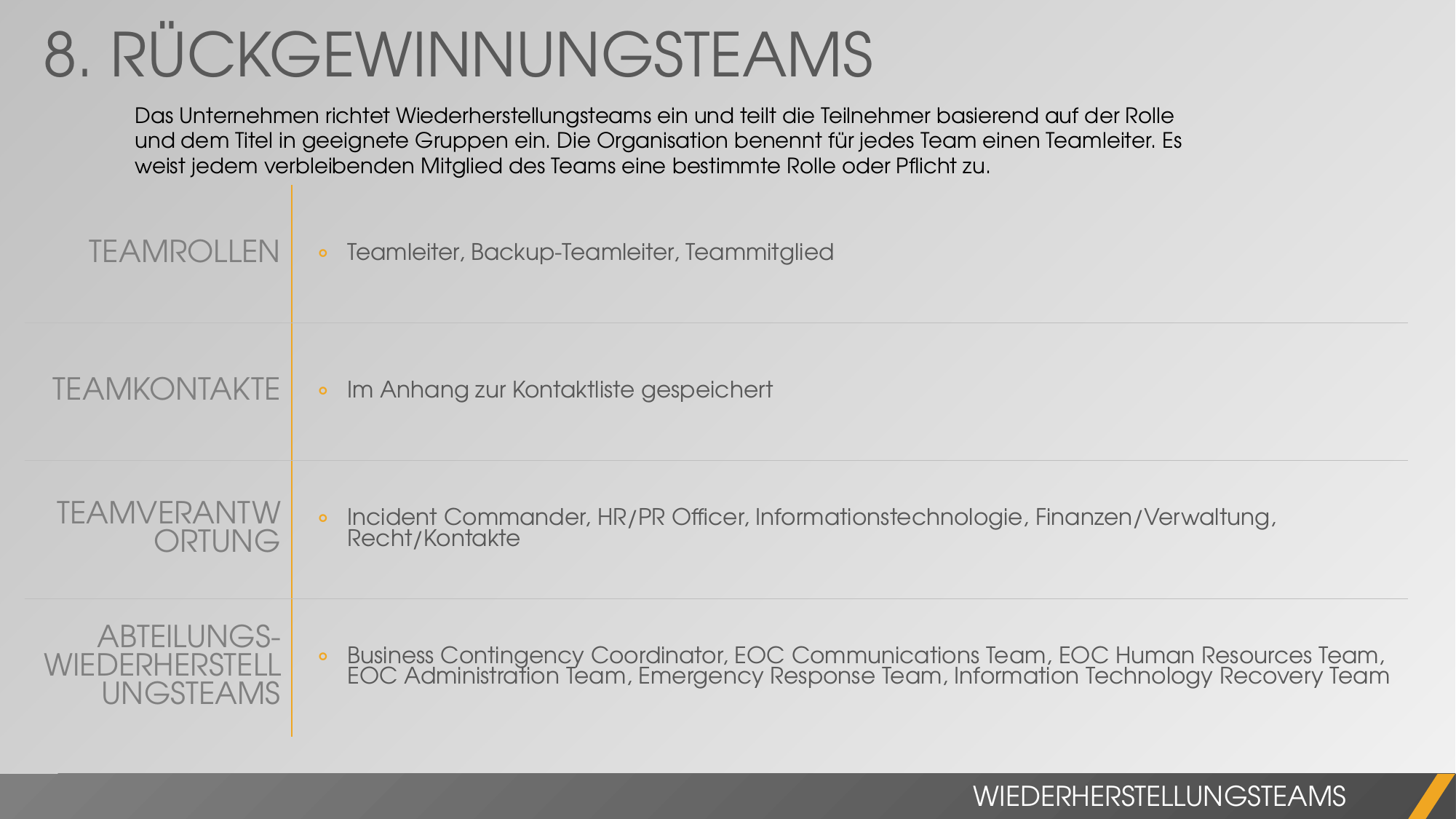

8. RÜCKGEWINNUNGSTEAMS
Das Unternehmen richtet Wiederherstellungsteams ein und teilt die Teilnehmer basierend auf der Rolle und dem Titel in geeignete Gruppen ein. Die Organisation benennt für jedes Team einen Teamleiter. Es weist jedem verbleibenden Mitglied des Teams eine bestimmte Rolle oder Pflicht zu.
| TEAMROLLEN | Teamleiter, Backup-Teamleiter, Teammitglied |
| --- | --- |
| TEAMKONTAKTE | Im Anhang zur Kontaktliste gespeichert |
| TEAMVERANTWORTUNG | Incident Commander, HR/PR Officer, Informationstechnologie, Finanzen/Verwaltung, Recht/Kontakte |
| ABTEILUNGS-WIEDERHERSTELLUNGSTEAMS | Business Contingency Coordinator, EOC Communications Team, EOC Human Resources Team, EOC Administration Team, Emergency Response Team, Information Technology Recovery Team |
WIEDERHERSTELLUNGSTEAMS